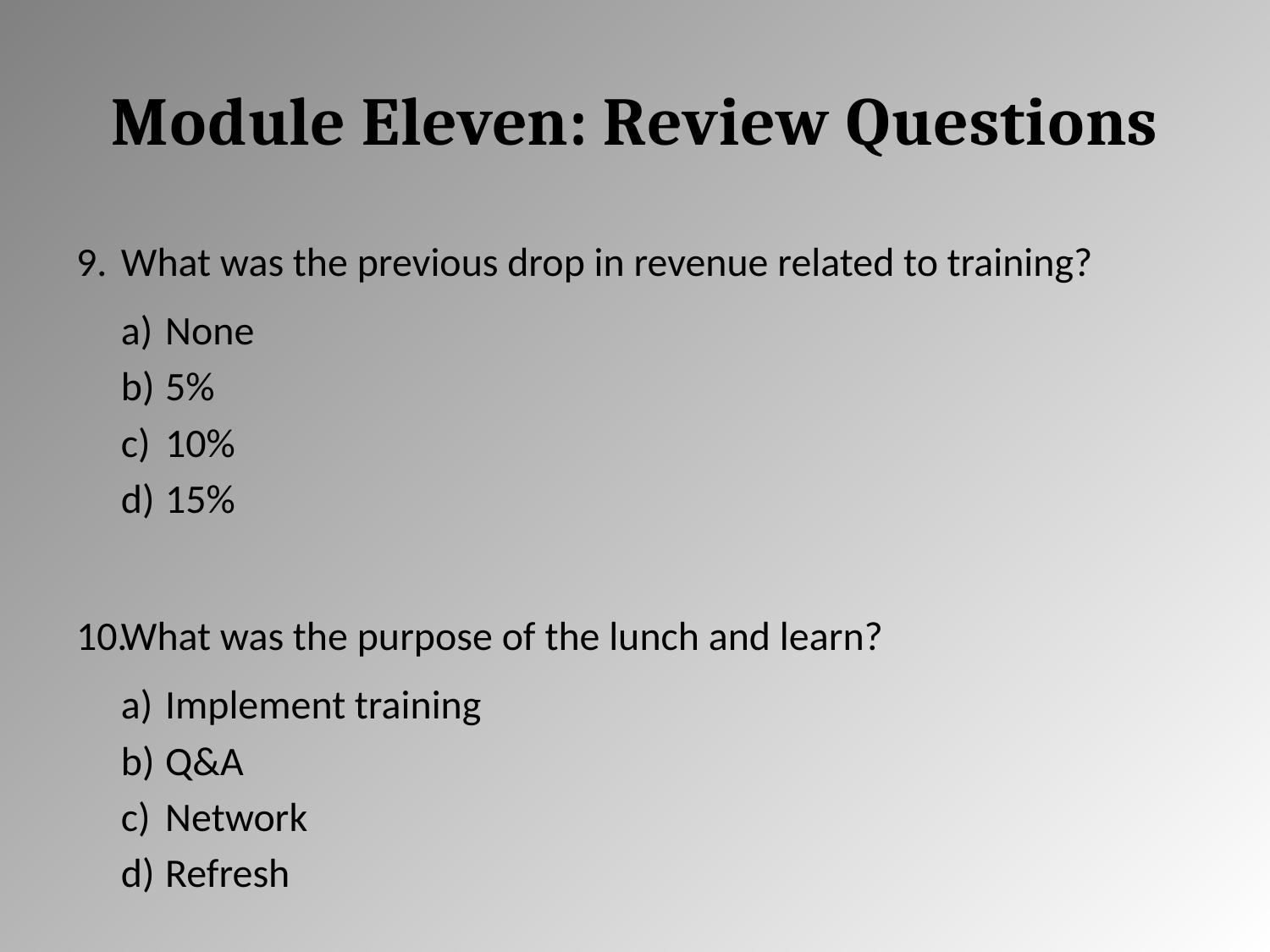

# Module Eleven: Review Questions
What was the previous drop in revenue related to training?
None
5%
10%
15%

What was the purpose of the lunch and learn?
Implement training
Q&A
Network
Refresh